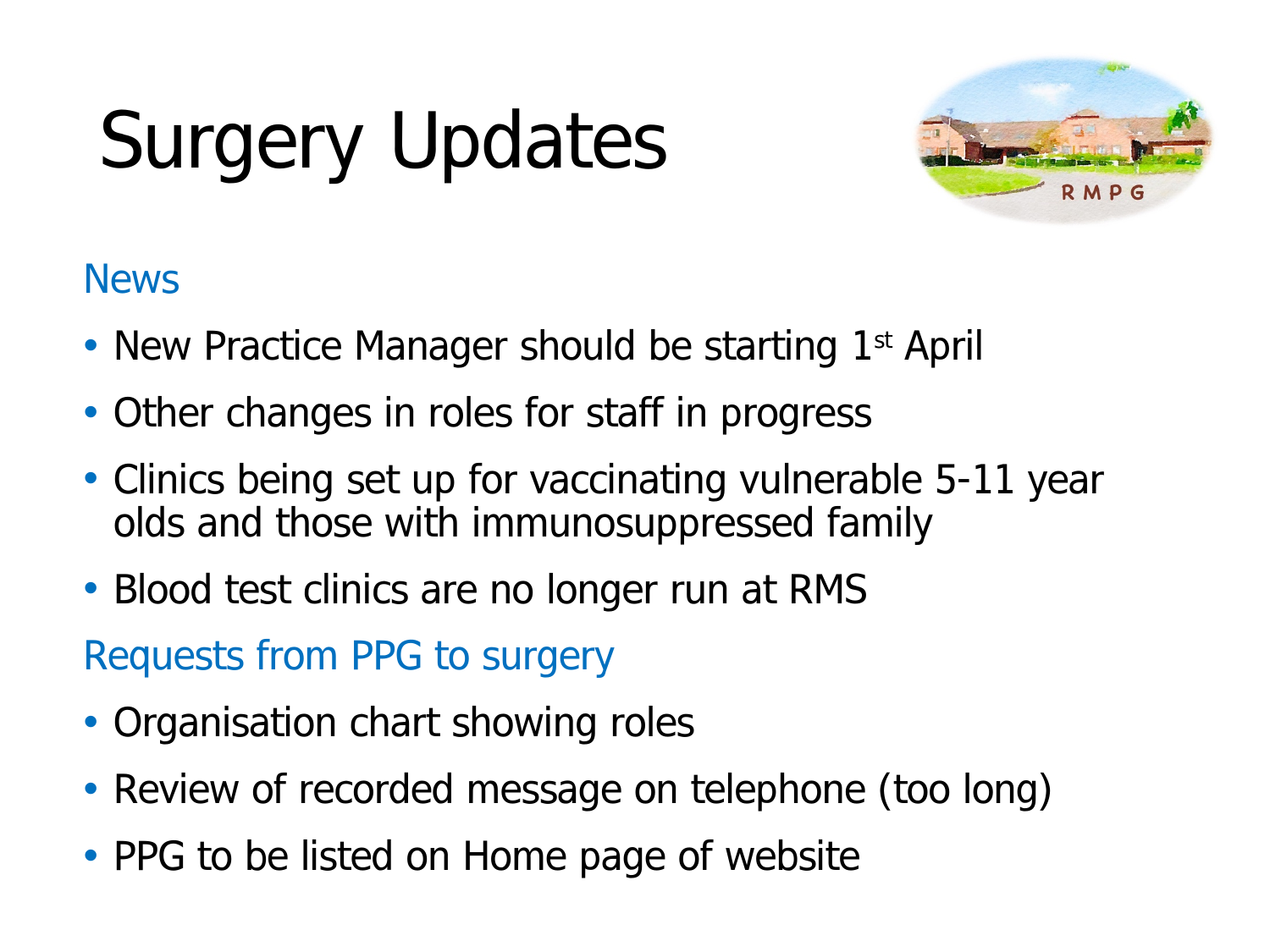

# Surgery Updates
News
New Practice Manager should be starting 1st April
Other changes in roles for staff in progress
Clinics being set up for vaccinating vulnerable 5-11 year olds and those with immunosuppressed family
Blood test clinics are no longer run at RMS
Requests from PPG to surgery
Organisation chart showing roles
Review of recorded message on telephone (too long)
PPG to be listed on Home page of website